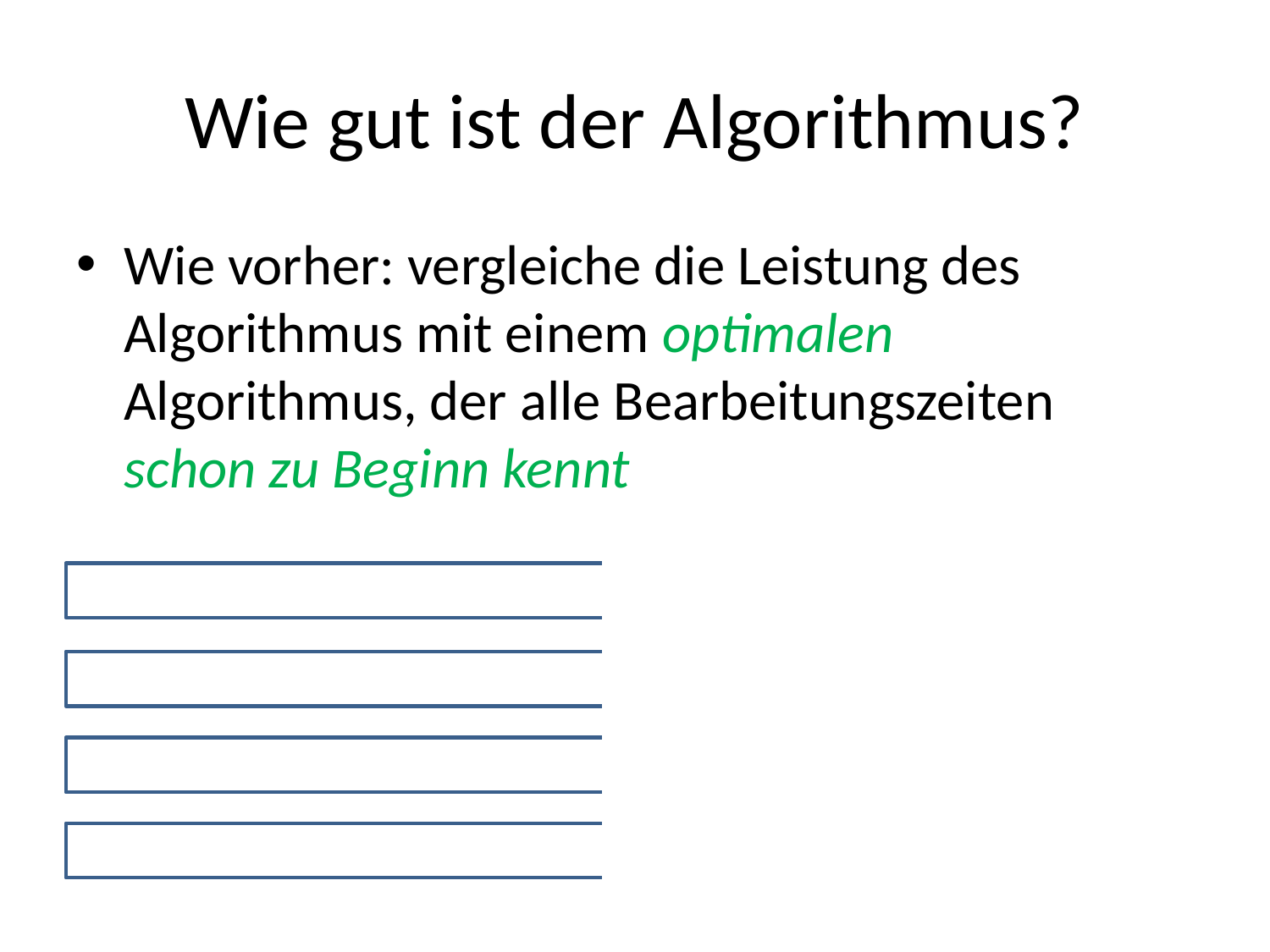

# Wie gut ist der Algorithmus?
Wie vorher: vergleiche die Leistung des Algorithmus mit einem optimalen Algorithmus, der alle Bearbeitungszeiten schon zu Beginn kennt